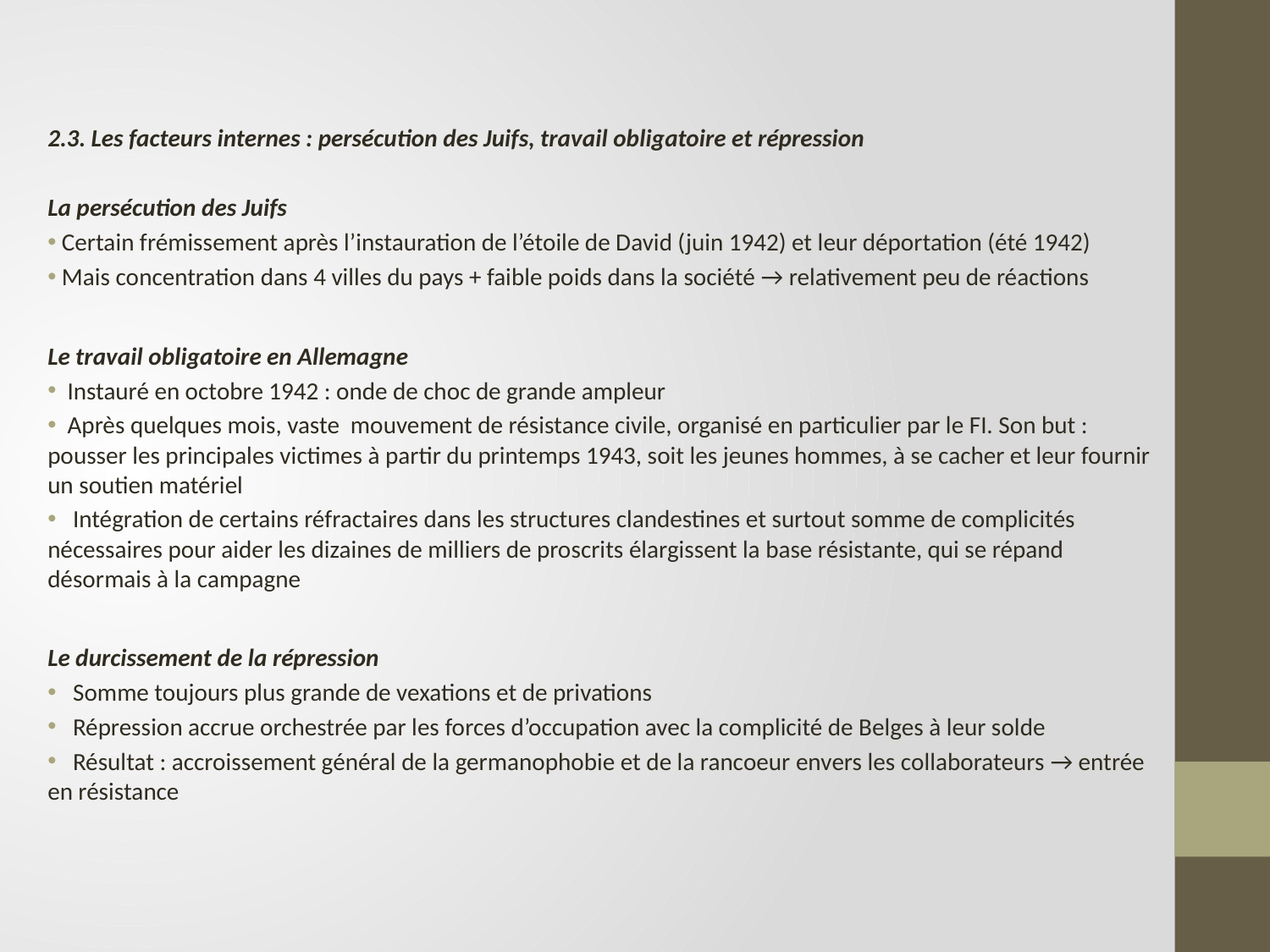

2.3. Les facteurs internes : persécution des Juifs, travail obligatoire et répression

La persécution des Juifs
 Certain frémissement après l’instauration de l’étoile de David (juin 1942) et leur déportation (été 1942)
 Mais concentration dans 4 villes du pays + faible poids dans la société → relativement peu de réactions

Le travail obligatoire en Allemagne
  Instauré en octobre 1942 : onde de choc de grande ampleur
  Après quelques mois, vaste  mouvement de résistance civile, organisé en particulier par le FI. Son but : pousser les principales victimes à partir du printemps 1943, soit les jeunes hommes, à se cacher et leur fournir un soutien matériel
   Intégration de certains réfractaires dans les structures clandestines et surtout somme de complicités nécessaires pour aider les dizaines de milliers de proscrits élargissent la base résistante, qui se répand désormais à la campagne

Le durcissement de la répression
   Somme toujours plus grande de vexations et de privations
   Répression accrue orchestrée par les forces d’occupation avec la complicité de Belges à leur solde
   Résultat : accroissement général de la germanophobie et de la rancoeur envers les collaborateurs → entrée en résistance